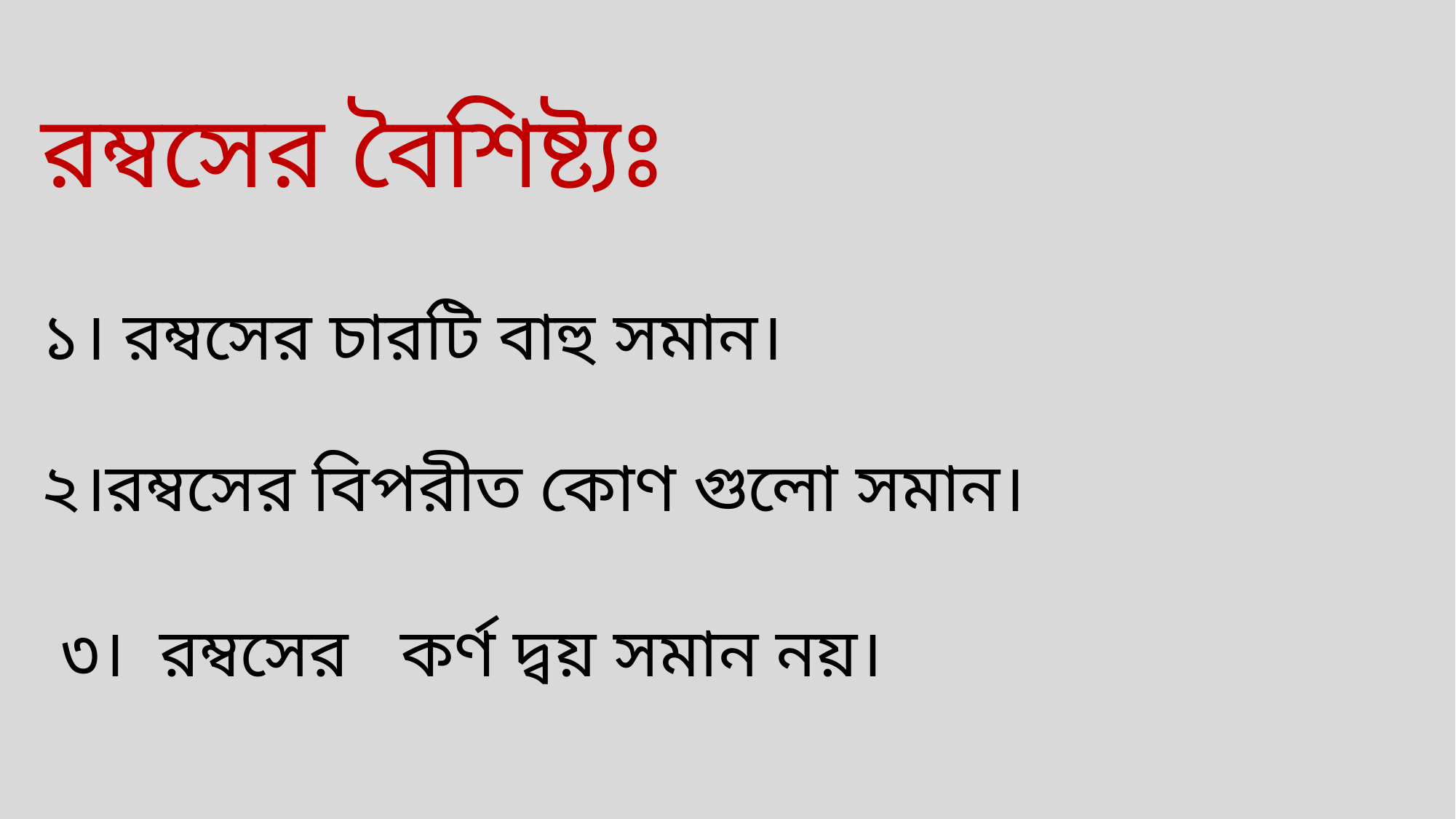

রম্বসের বৈশিষ্ট্যঃ
১। রম্বসের চারটি বাহু সমান।
২।রম্বসের বিপরীত কোণ গুলো সমান।
৩।  রম্বসের   কর্ণ দ্বয় সমান নয়।